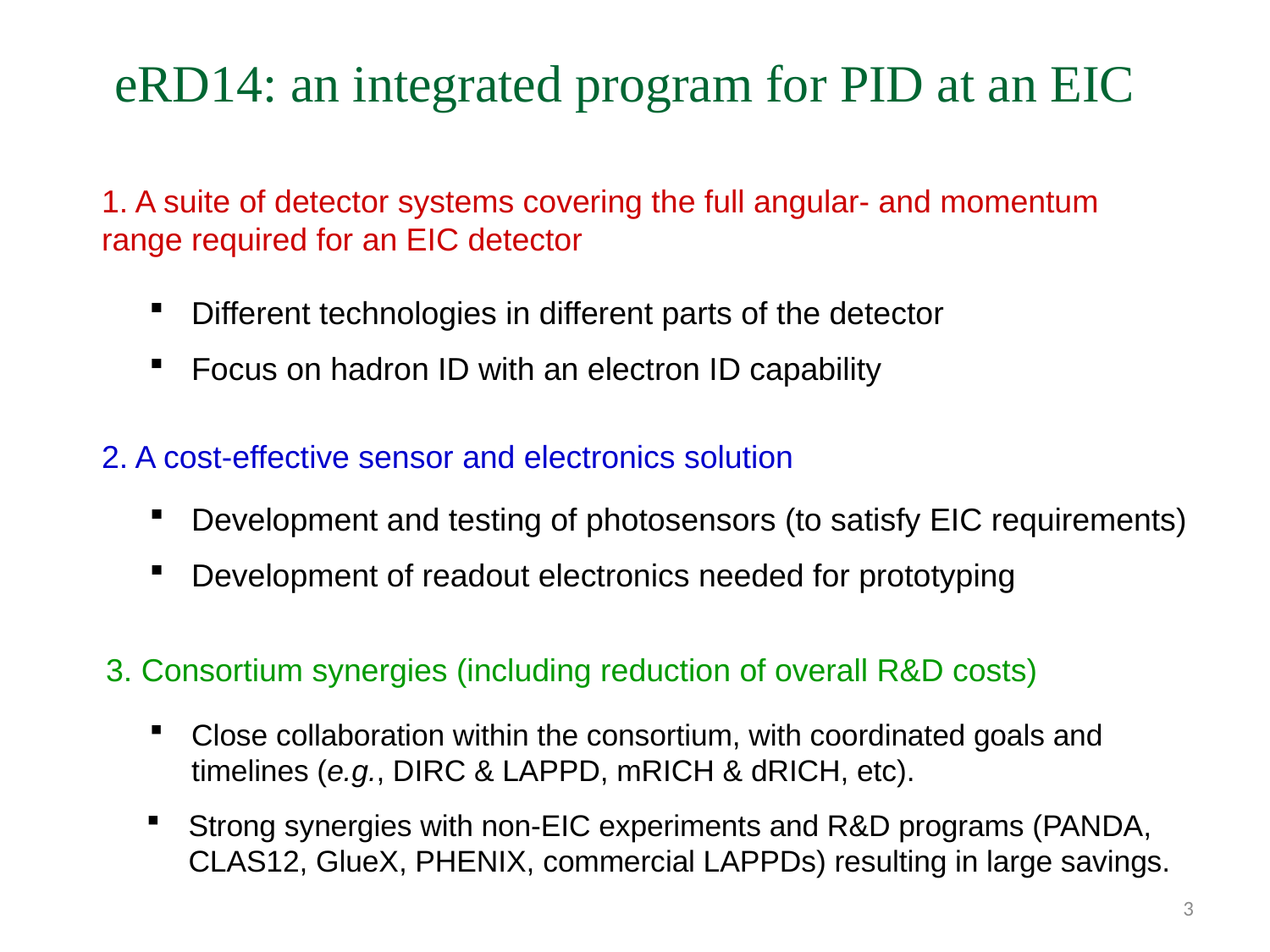

eRD14: an integrated program for PID at an EIC
1. A suite of detector systems covering the full angular- and momentum range required for an EIC detector
Different technologies in different parts of the detector

Focus on hadron ID with an electron ID capability
2. A cost-effective sensor and electronics solution
Development and testing of photosensors (to satisfy EIC requirements)

Development of readout electronics needed for prototyping
3. Consortium synergies (including reduction of overall R&D costs)
Close collaboration within the consortium, with coordinated goals and timelines (e.g., DIRC & LAPPD, mRICH & dRICH, etc).
Strong synergies with non-EIC experiments and R&D programs (PANDA, CLAS12, GlueX, PHENIX, commercial LAPPDs) resulting in large savings.
3